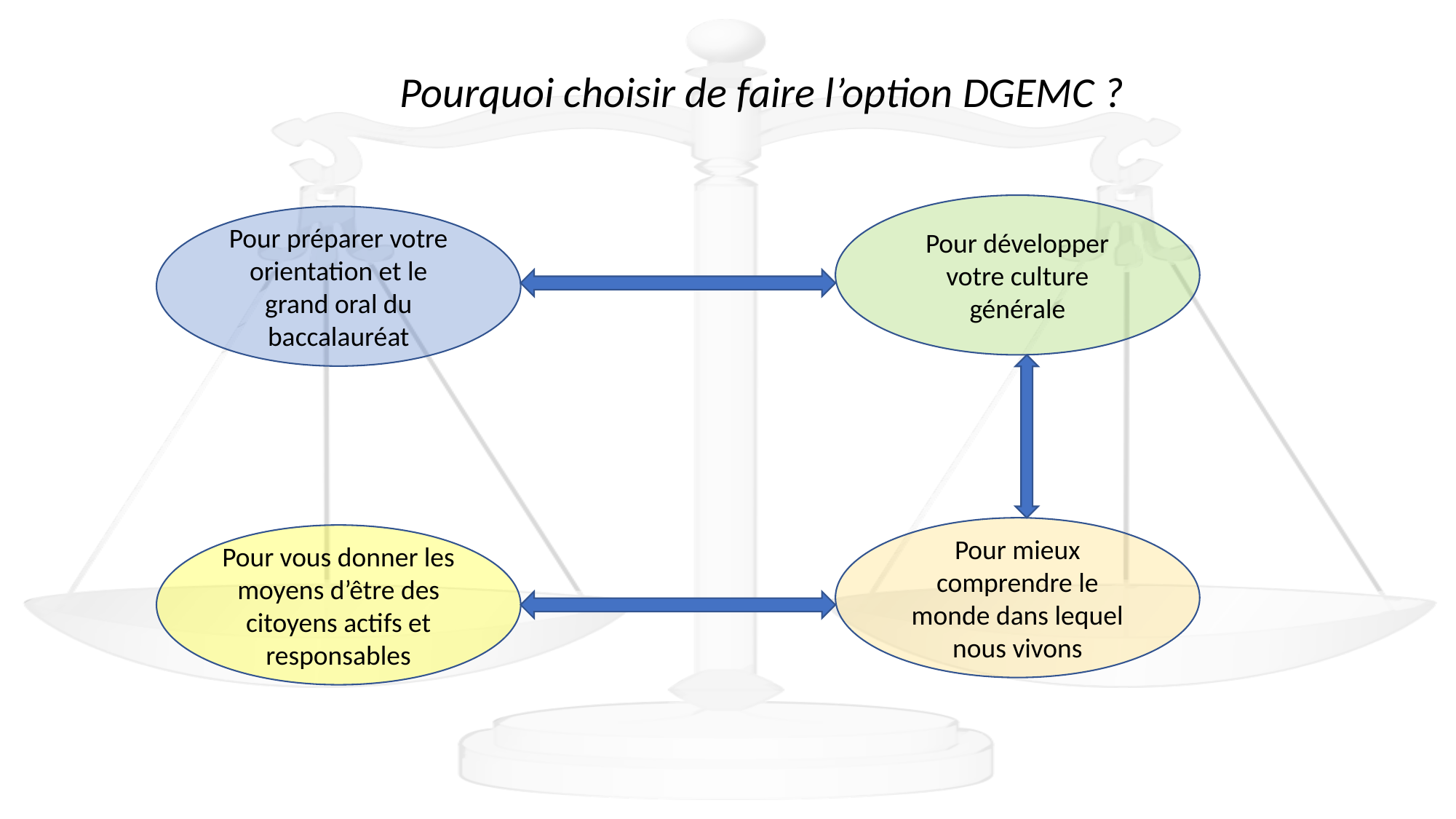

Pourquoi choisir de faire l’option DGEMC ?
Pour développer votre culture générale
Pour préparer votre orientation et le grand oral du baccalauréat

Pour mieux comprendre le monde dans lequel nous vivons
Pour vous donner les moyens d’être des citoyens actifs et responsables